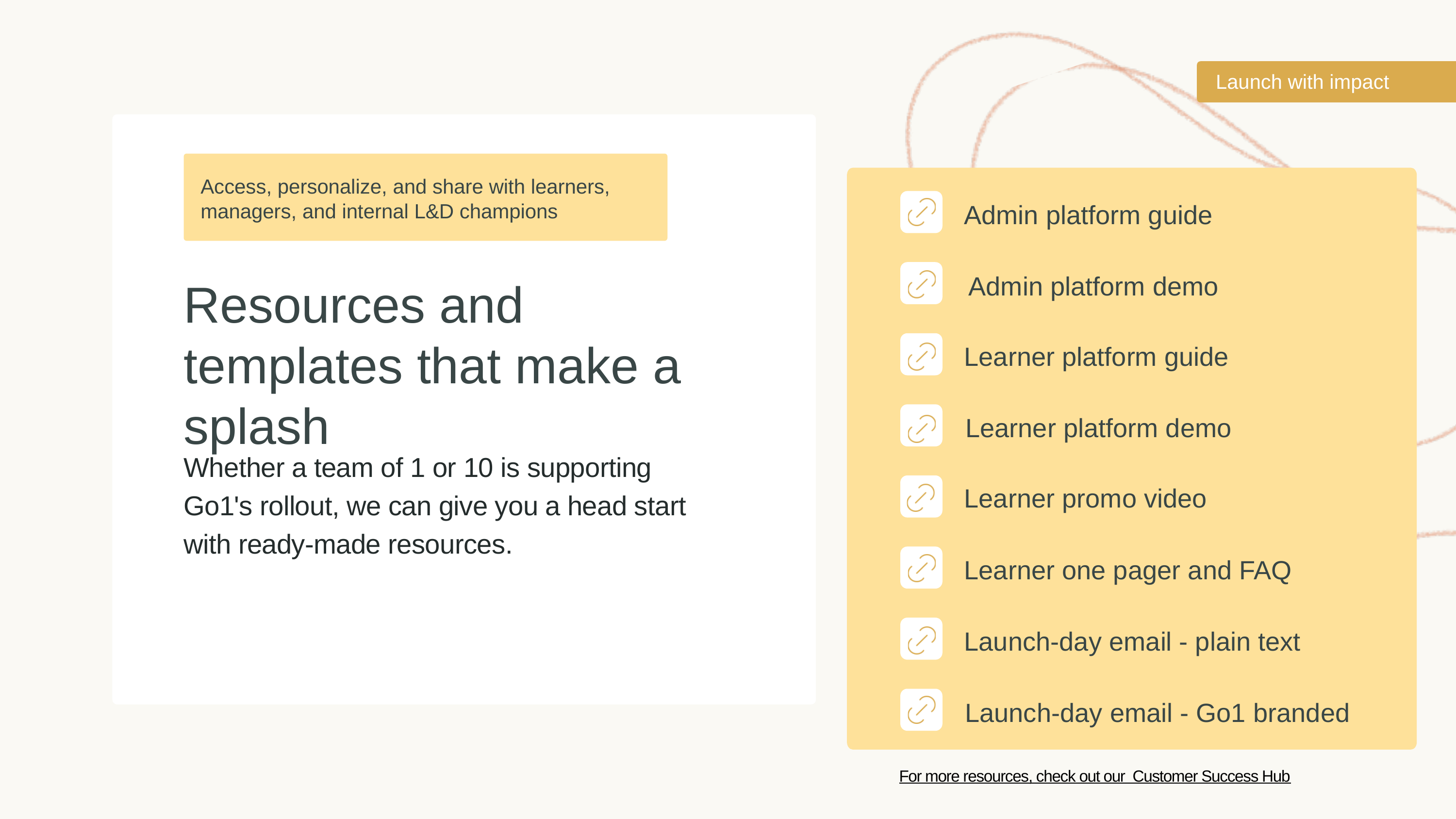

Launch with impact

Access, personalize, and share with learners, managers, and internal L&D champions

Admin platform guide

Admin platform demo

Resources and templates that make a splash

Learner platform guide

Learner platform demo

Whether a team of 1 or 10 is supporting Go1's rollout, we can give you a head start with ready-made resources.

Learner promo video

Learner one pager and FAQ

Launch-day email - plain text

Launch-day email - Go1 branded

For more resources, check out our  Customer Success Hub